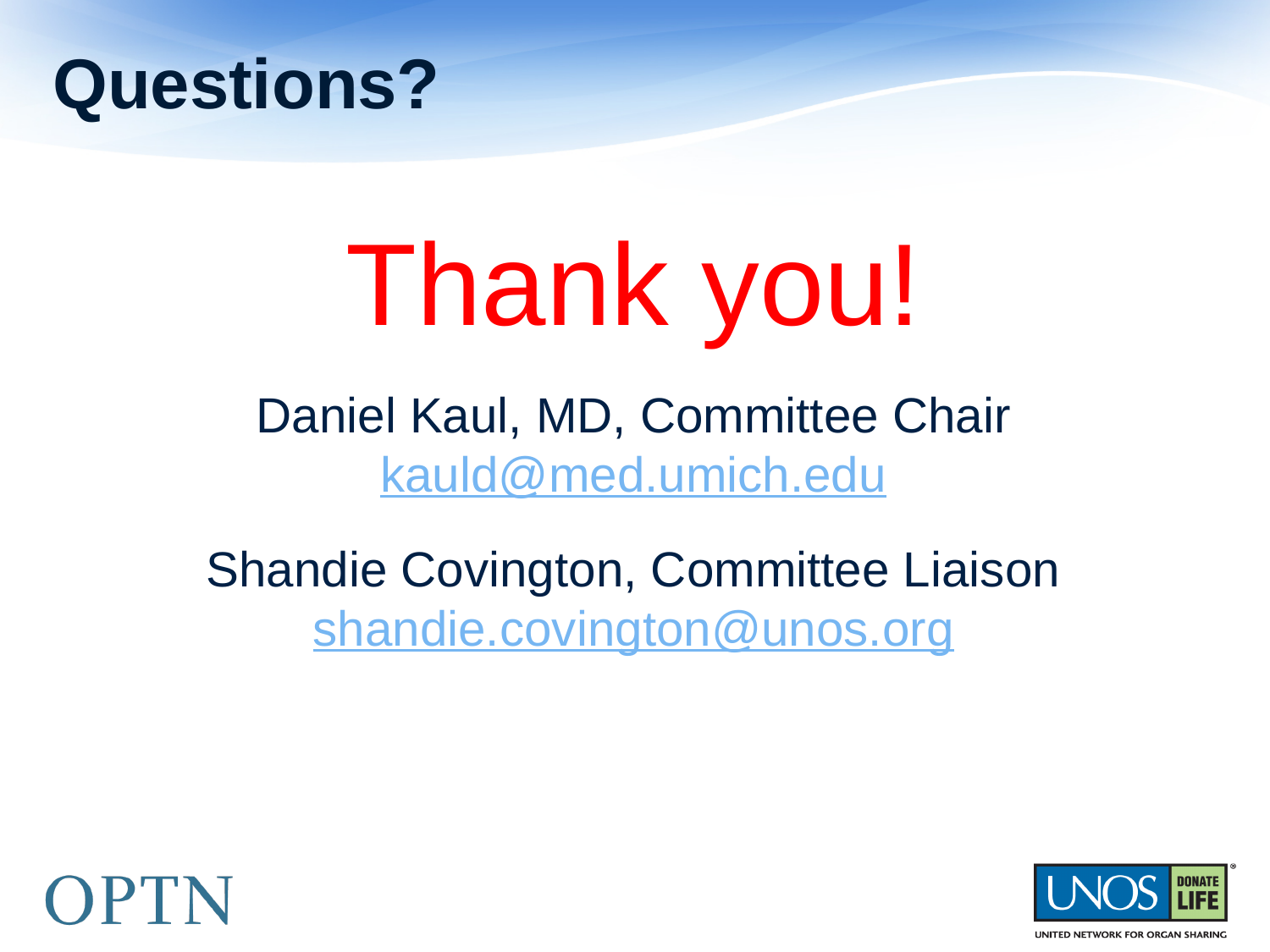

# Questions?

Thank you!
Daniel Kaul, MD, Committee Chair
kauld@med.umich.edu
Shandie Covington, Committee Liaison
shandie.covington@unos.org